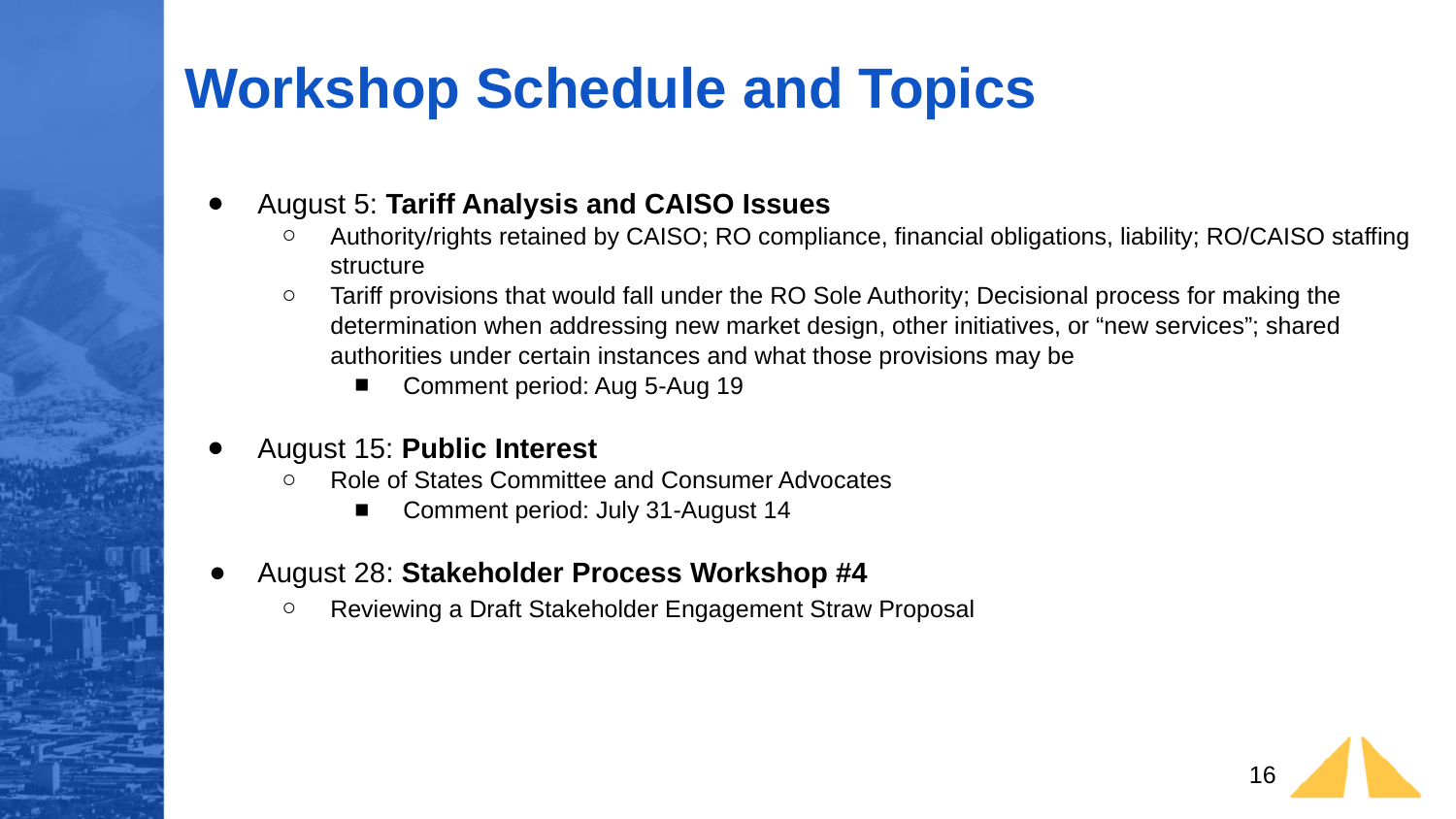

Workshop Schedule and Topics

August 5: Tariff Analysis and CAISO Issues
Authority/rights retained by CAISO; RO compliance, financial obligations, liability; RO/CAISO staffing structure
Tariff provisions that would fall under the RO Sole Authority; Decisional process for making the determination when addressing new market design, other initiatives, or “new services”; shared authorities under certain instances and what those provisions may be
Comment period: Aug 5-Aug 19

August 15: Public Interest
Role of States Committee and Consumer Advocates
Comment period: July 31-August 14

August 28: Stakeholder Process Workshop #4
Reviewing a Draft Stakeholder Engagement Straw Proposal
16